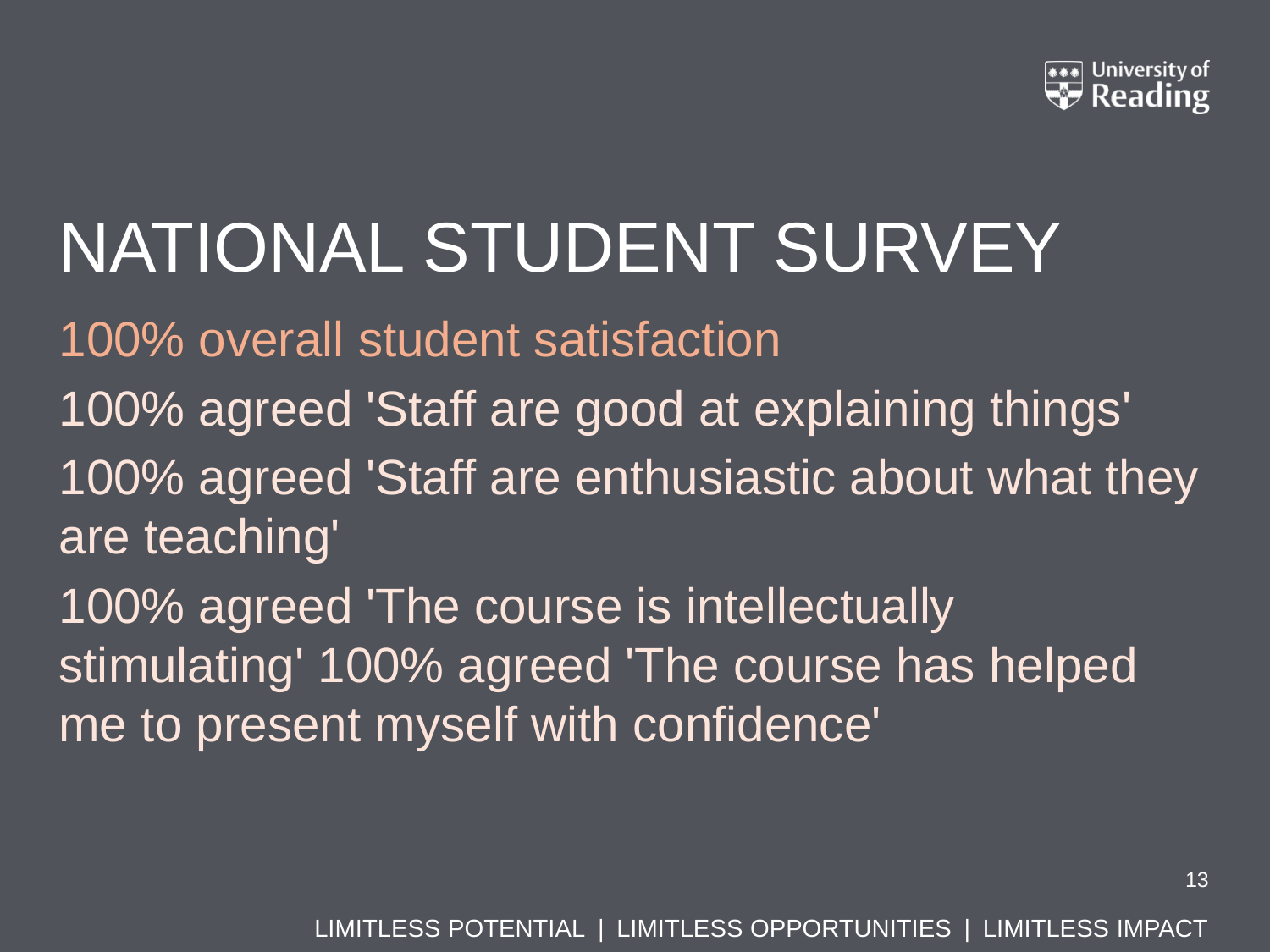

# National Student survey
100% overall student satisfaction
100% agreed 'Staff are good at explaining things'
100% agreed 'Staff are enthusiastic about what they are teaching'
100% agreed 'The course is intellectually stimulating' 100% agreed 'The course has helped me to present myself with confidence'

13